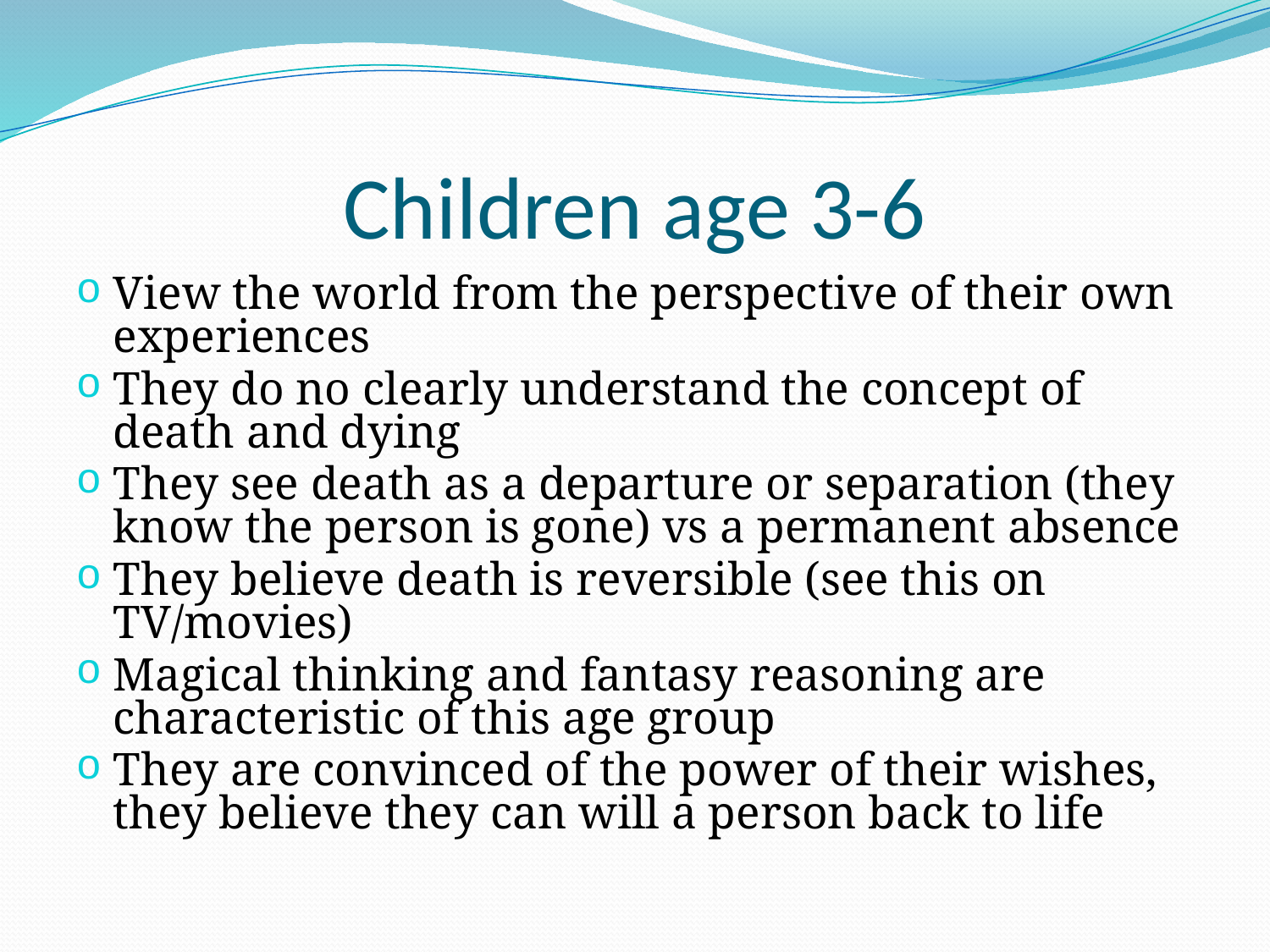

# Children age 3-6
View the world from the perspective of their own experiences
They do no clearly understand the concept of death and dying
They see death as a departure or separation (they know the person is gone) vs a permanent absence
They believe death is reversible (see this on TV/movies)
Magical thinking and fantasy reasoning are characteristic of this age group
They are convinced of the power of their wishes, they believe they can will a person back to life